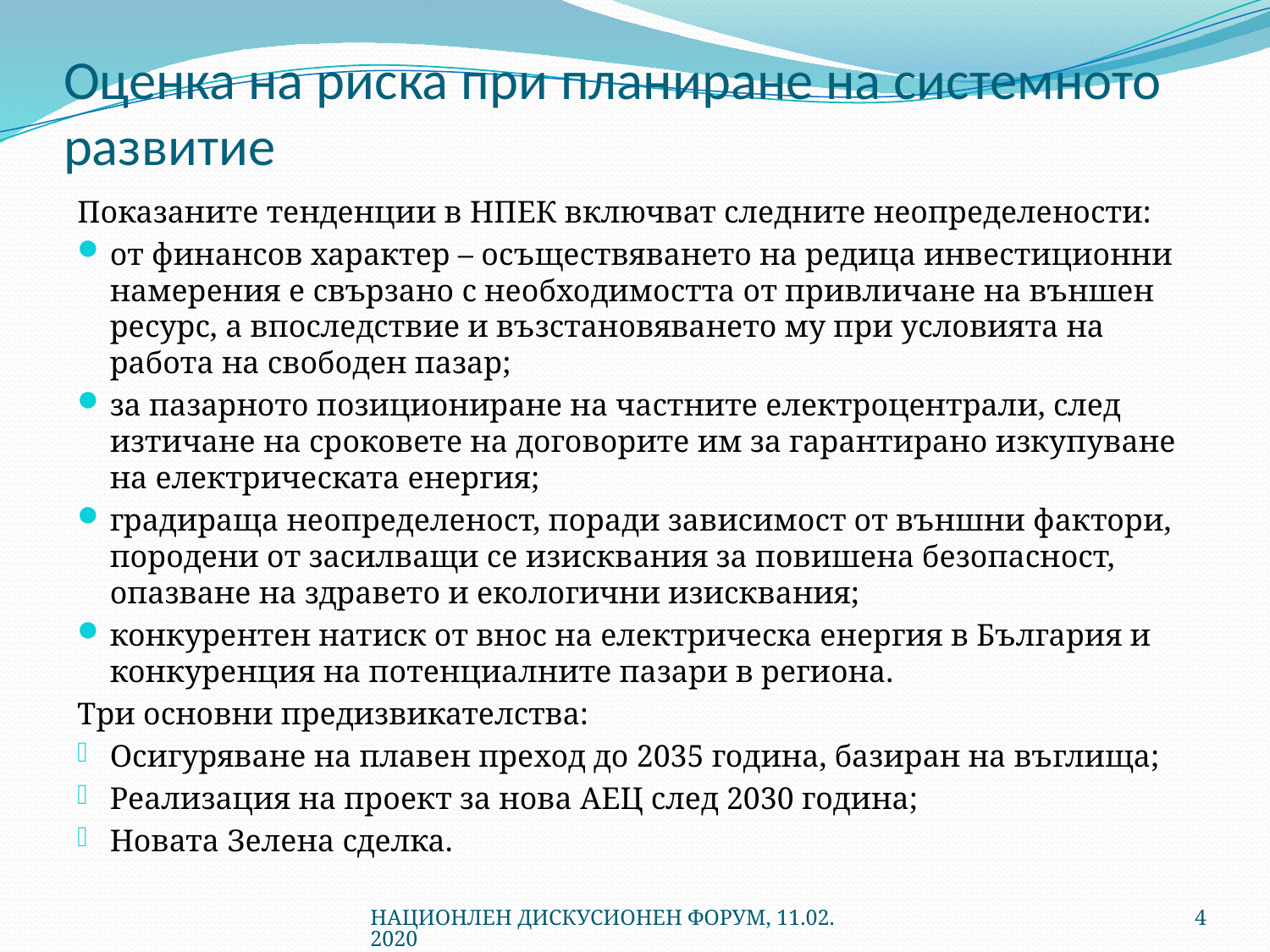

# Оценка на риска при планиране на системното развитие
Показаните тенденции в НПЕК включват следните неопределености:
от финансов характер – осъществяването на редица инвестиционни намерения е свързано с необходимостта от привличане на външен ресурс, а впоследствие и възстановяването му при условията на работа на свободен пазар;
за пазарното позициониране на частните електроцентрали, след изтичане на сроковете на договорите им за гарантирано изкупуване на електрическата енергия;
градираща неопределеност, поради зависимост от външни фактори, породени от засилващи се изисквания за повишена безопасност, опазване на здравето и екологични изисквания;
конкурентен натиск от внос на електрическа енергия в България и конкуренция на потенциалните пазари в региона.
Три основни предизвикателства:
Осигуряване на плавен преход до 2035 година, базиран на въглища;
Реализация на проект за нова АЕЦ след 2030 година;
Новата Зелена сделка.

НАЦИОНЛЕН ДИСКУСИОНЕН ФОРУМ, 11.02.2020
4